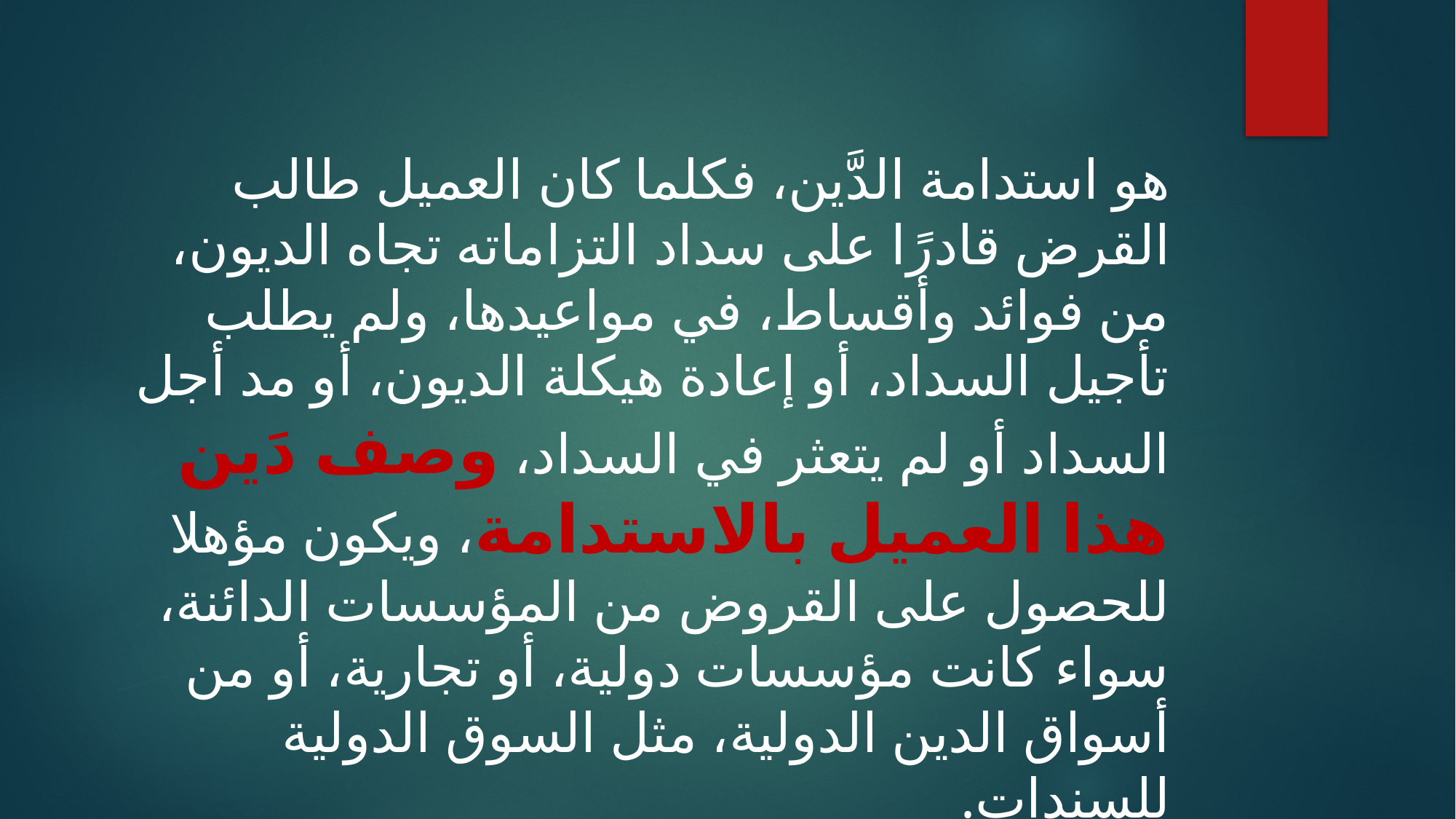

هو استدامة الدَّين، فكلما كان العميل طالب القرض قادرًا على سداد التزاماته تجاه الديون، من فوائد وأقساط، في مواعيدها، ولم يطلب تأجيل السداد، أو إعادة هيكلة الديون، أو مد أجل السداد أو لم يتعثر في السداد، وصف دَين هذا العميل بالاستدامة، ويكون مؤهلا للحصول على القروض من المؤسسات الدائنة، سواء كانت مؤسسات دولية، أو تجارية، أو من أسواق الدين الدولية، مثل السوق الدولية للسندات.